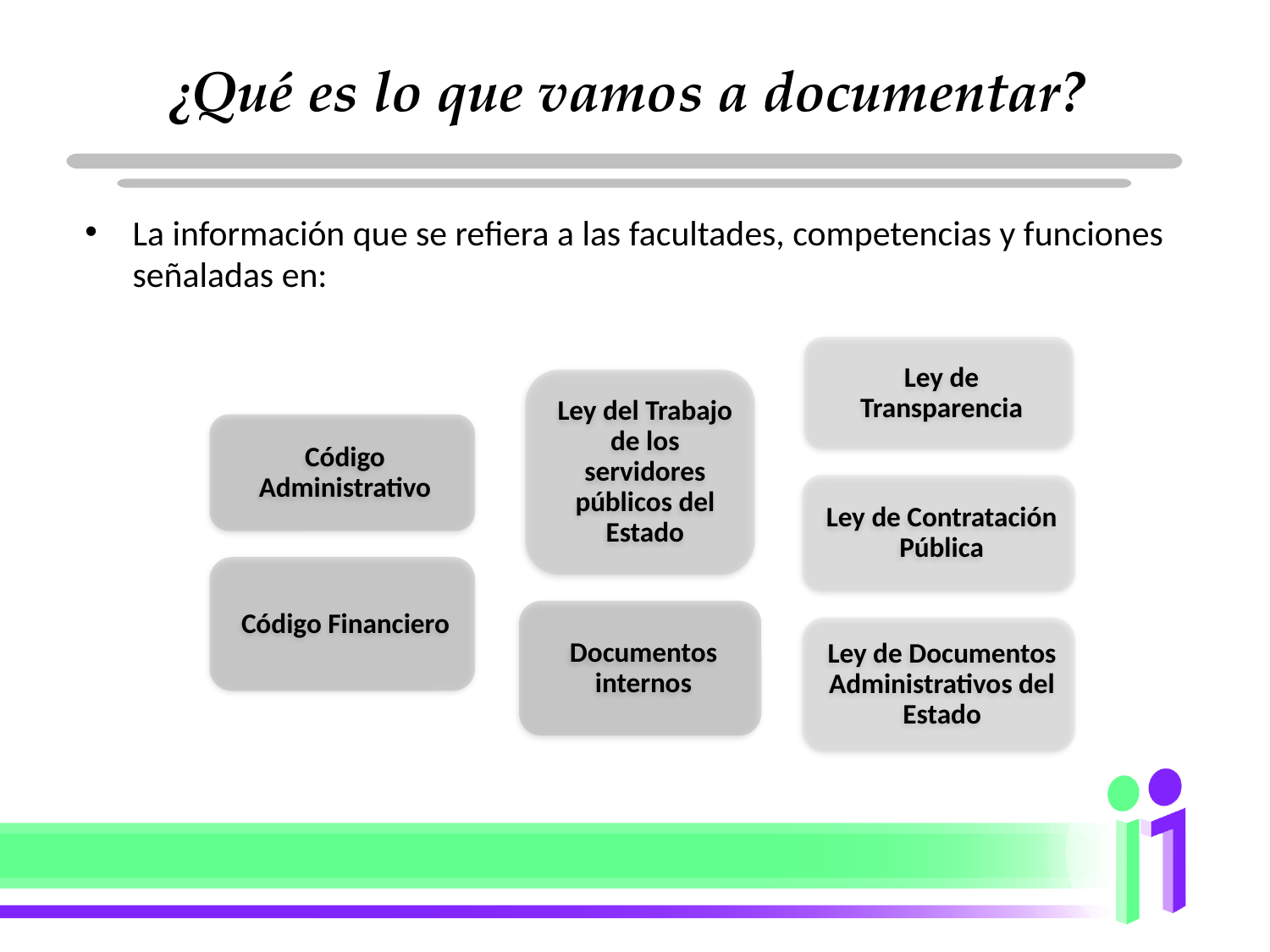

¿Qué es lo que vamos a documentar?
La información que se refiera a las facultades, competencias y funciones señaladas en:
Ley de Transparencia
Ley de Contratación Pública
Ley de Documentos Administrativos del Estado
Código Administrativo
Código Financiero
Ley del Trabajo de los servidores públicos del Estado
Documentos internos